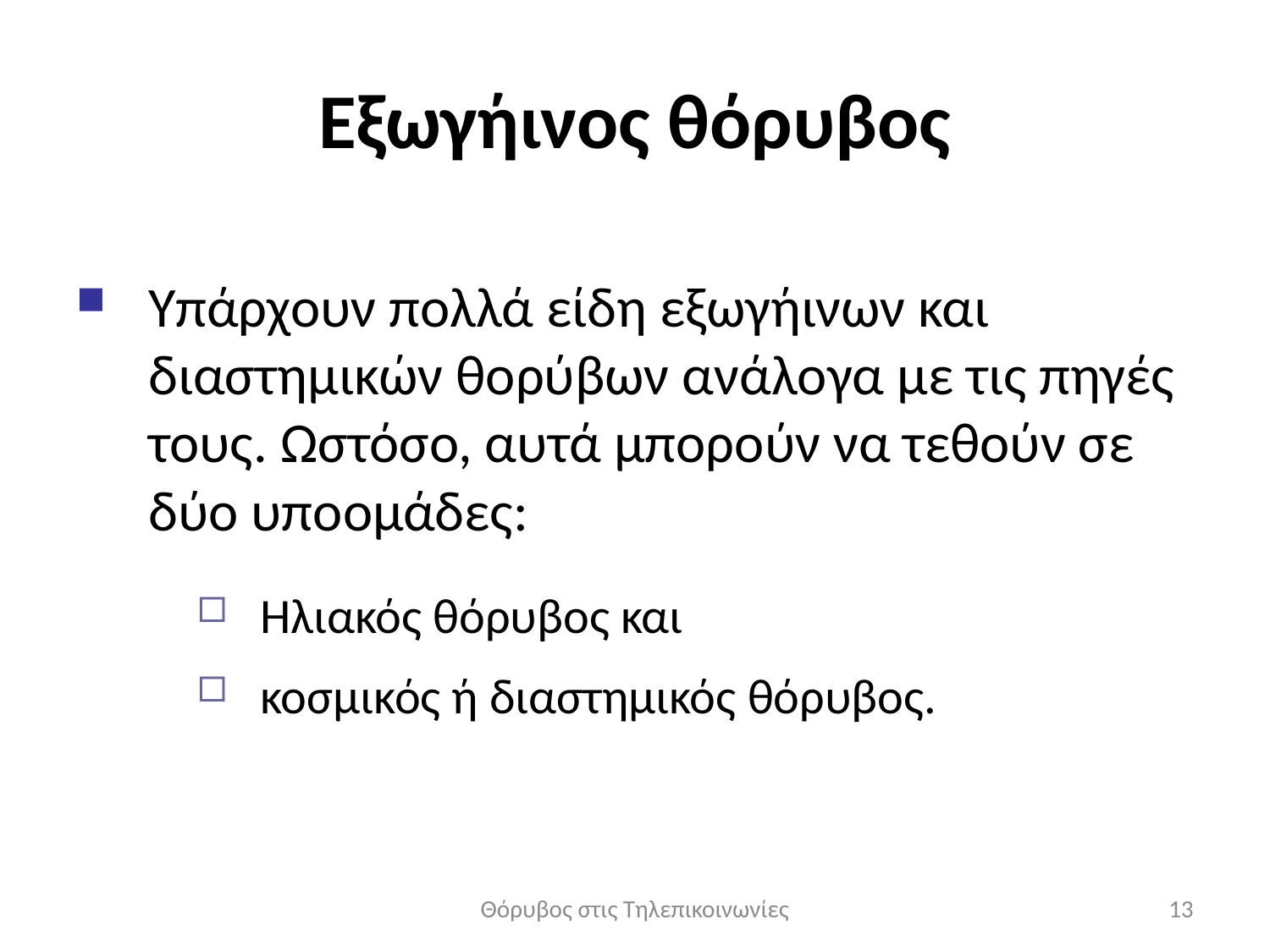

# Εξωγήινος θόρυβος

Υπάρχουν πολλά είδη εξωγήινων και διαστημικών θορύβων ανάλογα με τις πηγές τους. Ωστόσο, αυτά μπορούν να τεθούν σε δύο υποομάδες:
Ηλιακός θόρυβος και
κοσμικός ή διαστημικός θόρυβος.

Θόρυβος στις Τηλεπικοινωνίες
13